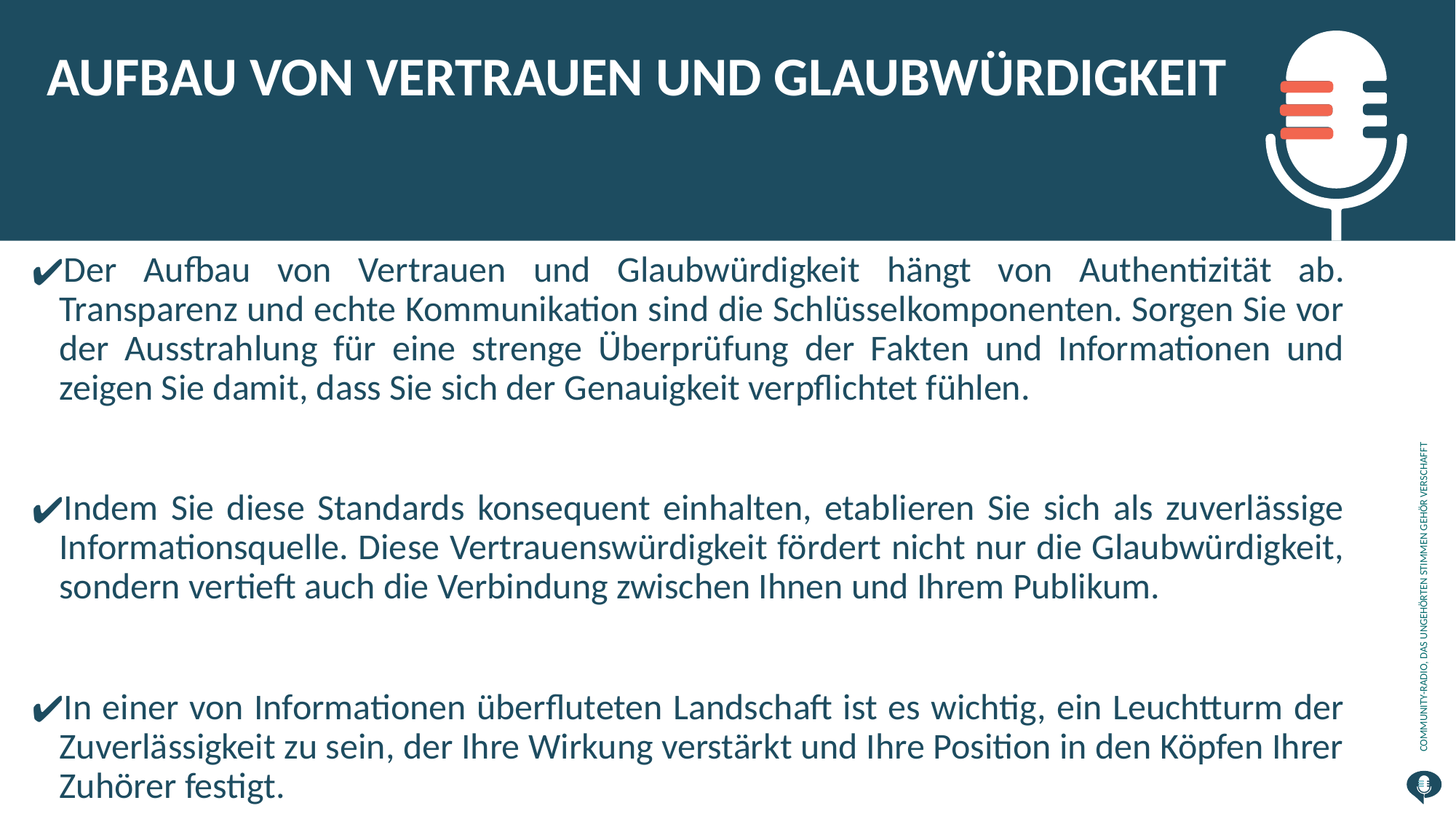

AUFBAU VON VERTRAUEN UND GLAUBWÜRDIGKEIT
Der Aufbau von Vertrauen und Glaubwürdigkeit hängt von Authentizität ab. Transparenz und echte Kommunikation sind die Schlüsselkomponenten. Sorgen Sie vor der Ausstrahlung für eine strenge Überprüfung der Fakten und Informationen und zeigen Sie damit, dass Sie sich der Genauigkeit verpflichtet fühlen.

Indem Sie diese Standards konsequent einhalten, etablieren Sie sich als zuverlässige Informationsquelle. Diese Vertrauenswürdigkeit fördert nicht nur die Glaubwürdigkeit, sondern vertieft auch die Verbindung zwischen Ihnen und Ihrem Publikum.

In einer von Informationen überfluteten Landschaft ist es wichtig, ein Leuchtturm der Zuverlässigkeit zu sein, der Ihre Wirkung verstärkt und Ihre Position in den Köpfen Ihrer Zuhörer festigt.